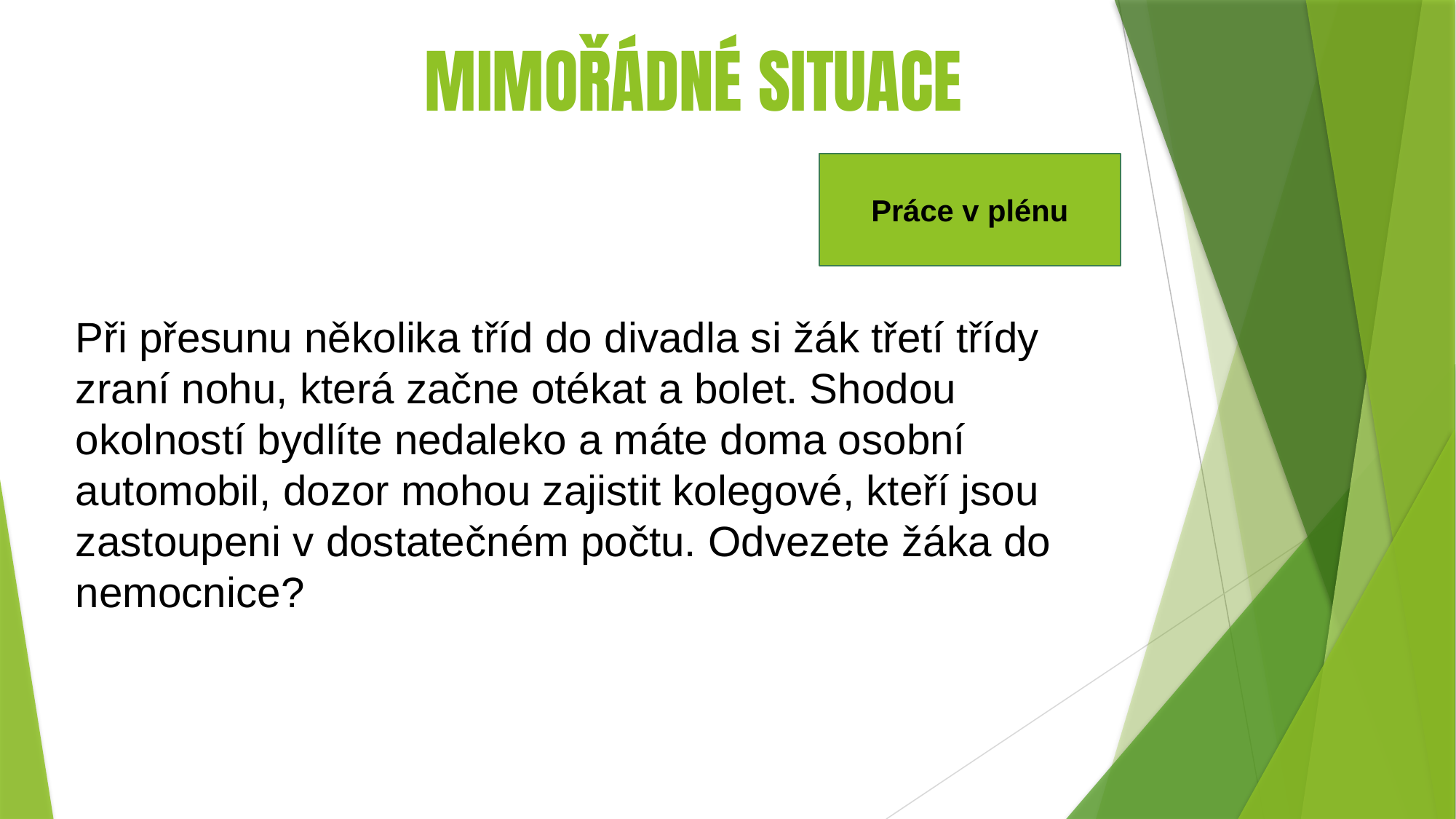

# MIMOŘÁDNÉ SITUACE
Práce v plénu
Při přesunu několika tříd do divadla si žák třetí třídy zraní nohu, která začne otékat a bolet. Shodou okolností bydlíte nedaleko a máte doma osobní automobil, dozor mohou zajistit kolegové, kteří jsou zastoupeni v dostatečném počtu. Odvezete žáka do nemocnice?